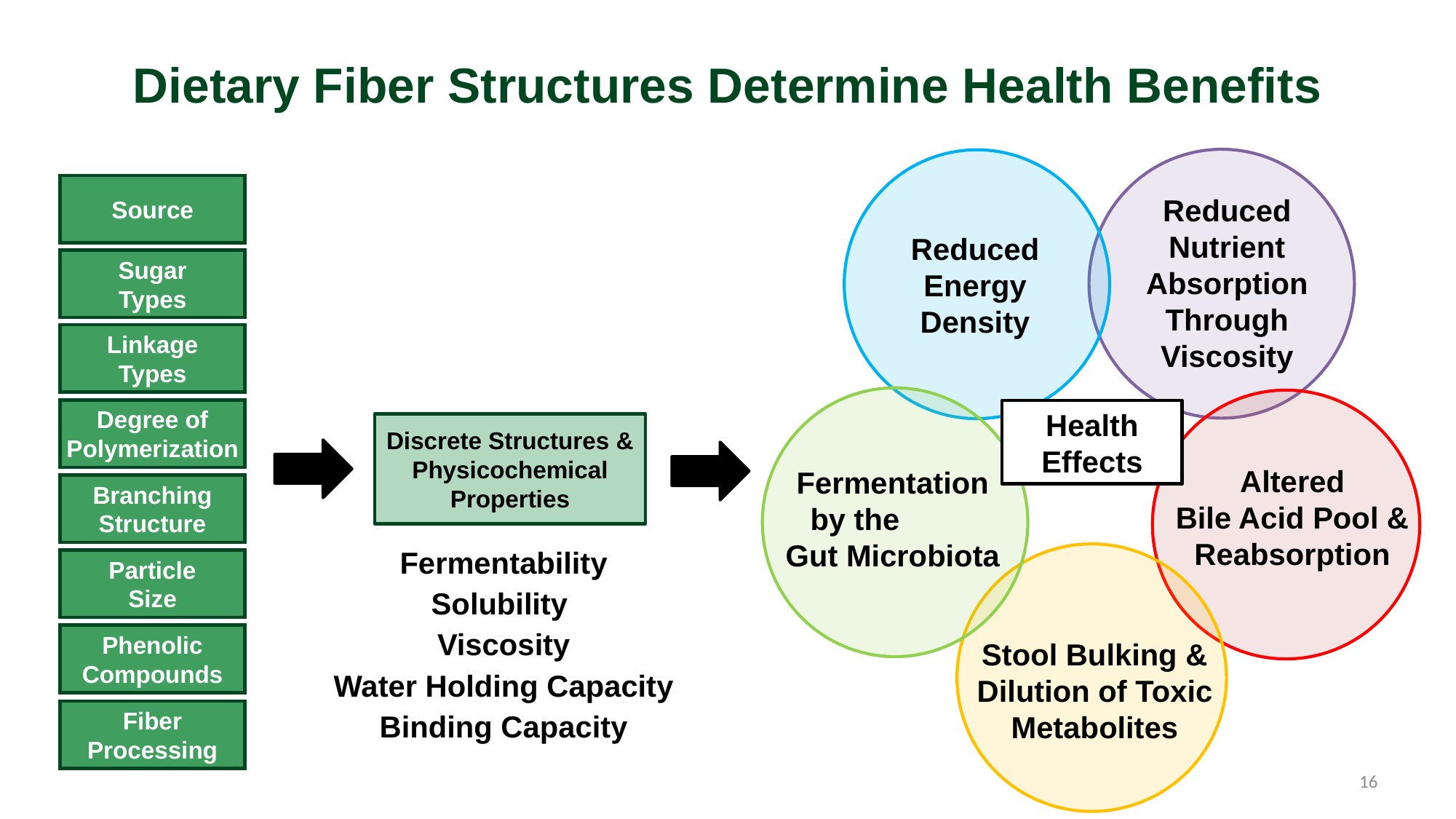

Dietary Fiber Structures Determine Health Benefits

Source
Reduced Nutrient Absorption Through Viscosity
Reduced Energy Density
Sugar
Types
Linkage
Types

Degree of Polymerization
Health Effects
Discrete Structures & Physicochemical Properties

Altered
Bile Acid Pool &
Reabsorption
Fermentation by the          Gut Microbiota
Branching Structure
Fermentability
Solubility
Viscosity
Water Holding Capacity
Binding Capacity

Particle
Size
Phenolic Compounds
Stool Bulking & Dilution of Toxic Metabolites
Fiber
Processing
16